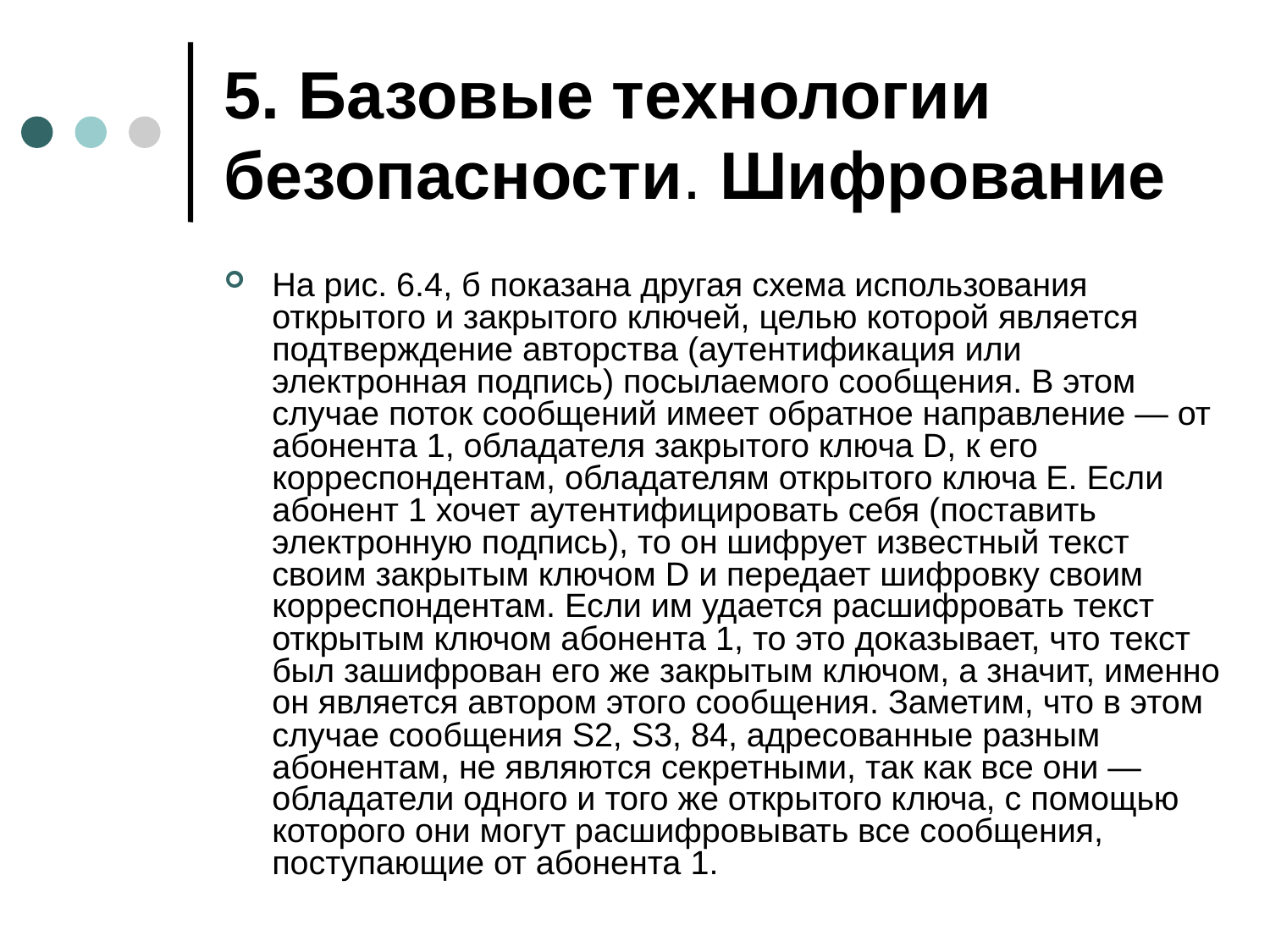

# 5. Базовые технологии безопасности. Шифрование
На рис. 6.4, б показана другая схема использования открытого и закрытого ключей, целью которой является подтверждение авторства (аутентификация или электронная подпись) посылаемого сообщения. В этом случае поток сообщений имеет обратное направление — от абонента 1, обладателя закрытого ключа D, к его корреспондентам, обладателям открытого ключа Е. Если абонент 1 хочет аутентифицировать себя (поставить электронную подпись), то он шифрует известный текст своим закрытым ключом D и передает шифровку своим корреспондентам. Если им удается расшифровать текст открытым ключом абонента 1, то это доказывает, что текст был зашифрован его же закрытым ключом, а значит, именно он является автором этого сообщения. Заметим, что в этом случае сообщения S2, S3, 84, адресованные разным абонентам, не являются секретными, так как все они — обладатели одного и того же открытого ключа, с помощью которого они могут расшифровывать все сообщения, поступающие от абонента 1.